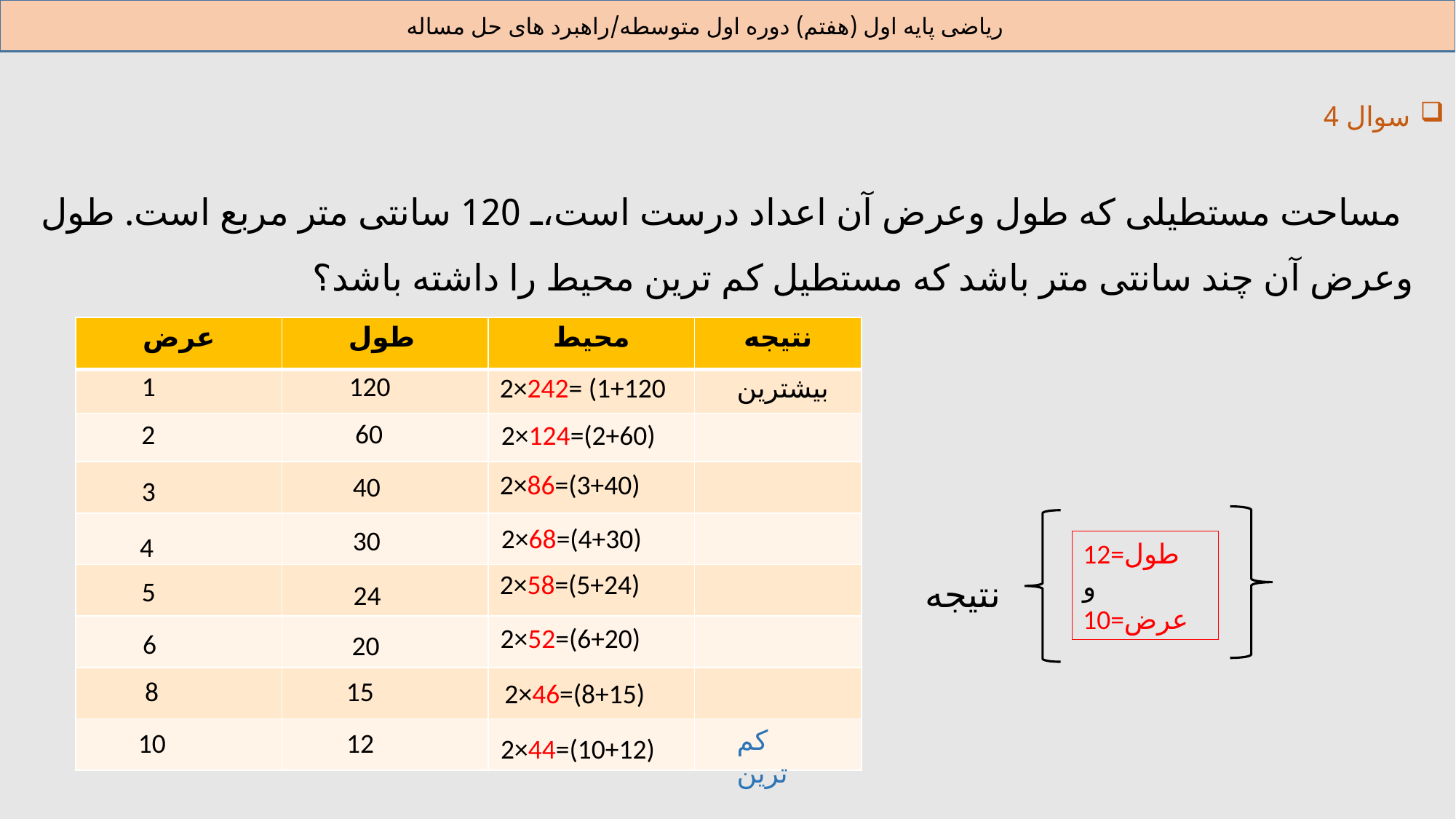

ریاضی پایه اول (هفتم) دوره اول متوسطه/راهبرد های حل مساله
سوال 4
مساحت مستطیلی که طول وعرض آن اعداد درست است، 120 سانتی متر مربع است. طول وعرض آن چند سانتی متر باشد که مستطیل کم ترین محیط را داشته باشد؟
| عرض | طول | محیط | نتیجه |
| --- | --- | --- | --- |
|  |  |  |  |
|  |  |  |  |
|  |  |  |  |
|  |  |  |  |
|  |  |  |  |
|  |  |  |  |
|  |  |  |  |
|  |  |  |  |
1
120
2×242= (1+120

بیشترین

60
2
2×124=(2+60)

2×86=(3+40)

40
3

12=طول
و
10=عرض
2×68=(4+30)

30
4
2×58=(5+24)

نتیجه
5
24
2×52=(6+20)

6
20
8
15
2×46=(8+15)

کم ترین

10
12
2×44=(10+12)